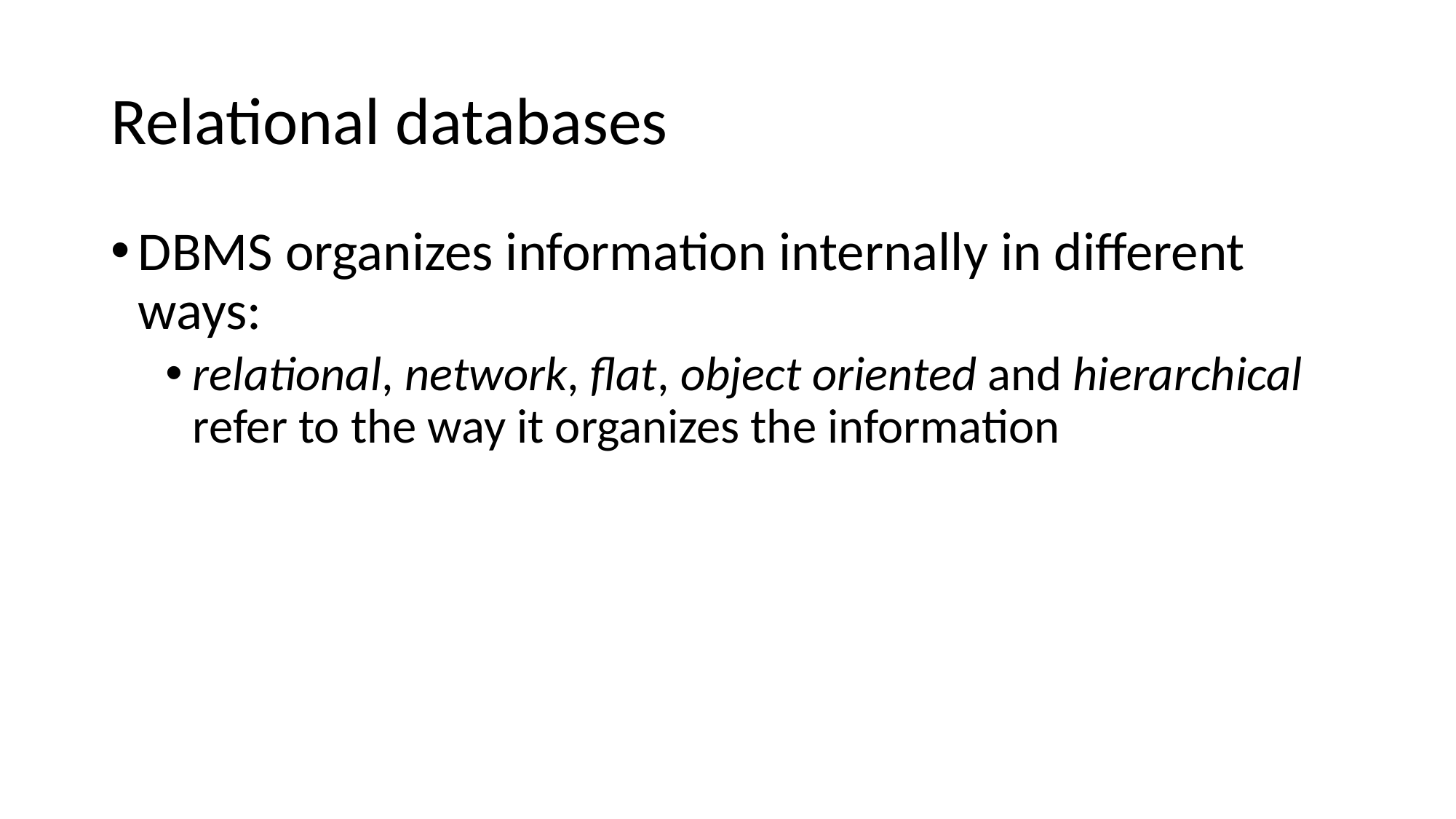

# Relational databases
DBMS organizes information internally in different ways:
relational, network, flat, object oriented and hierarchical refer to the way it organizes the information